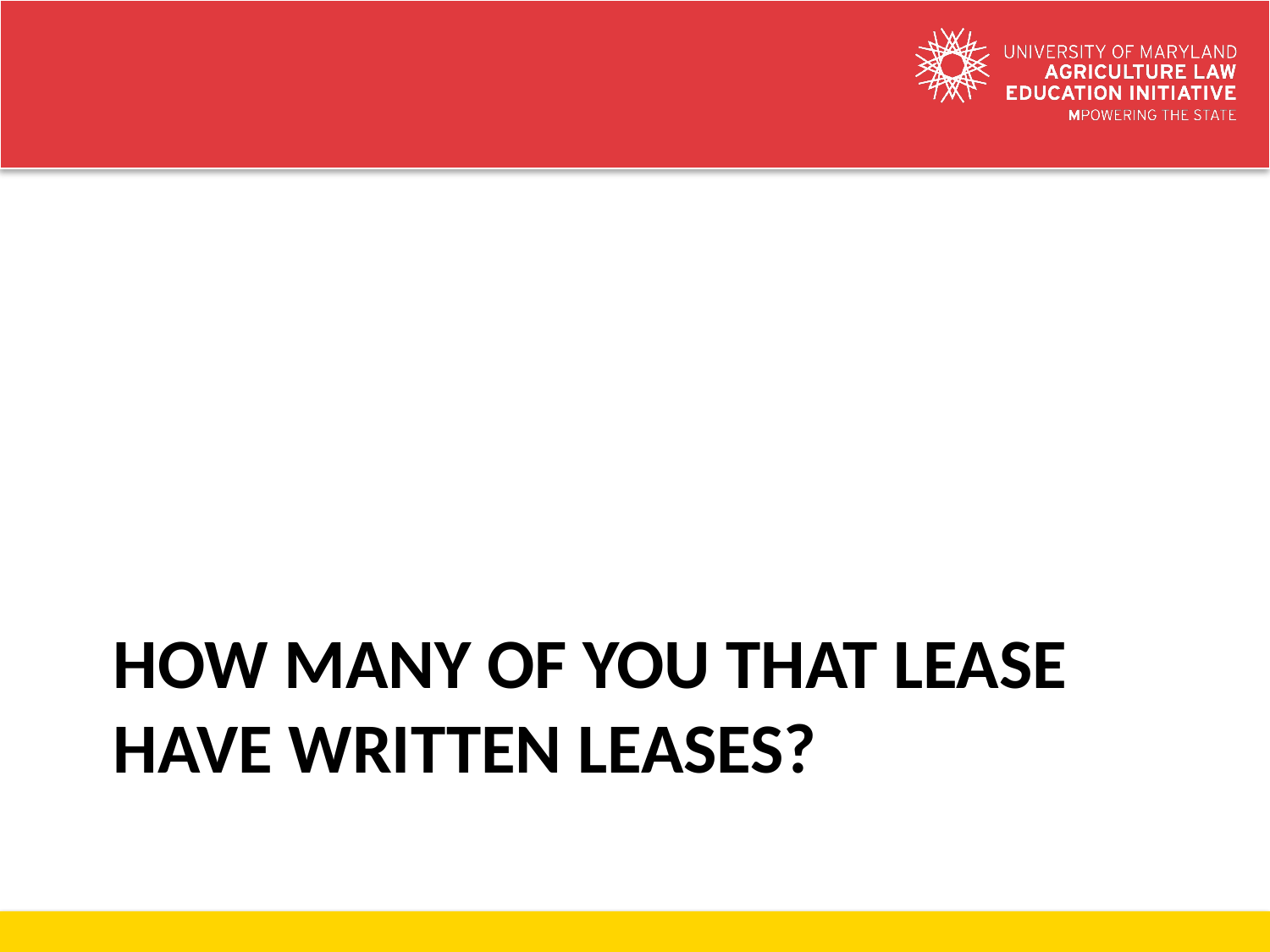

# How many of you that lease have written leases?